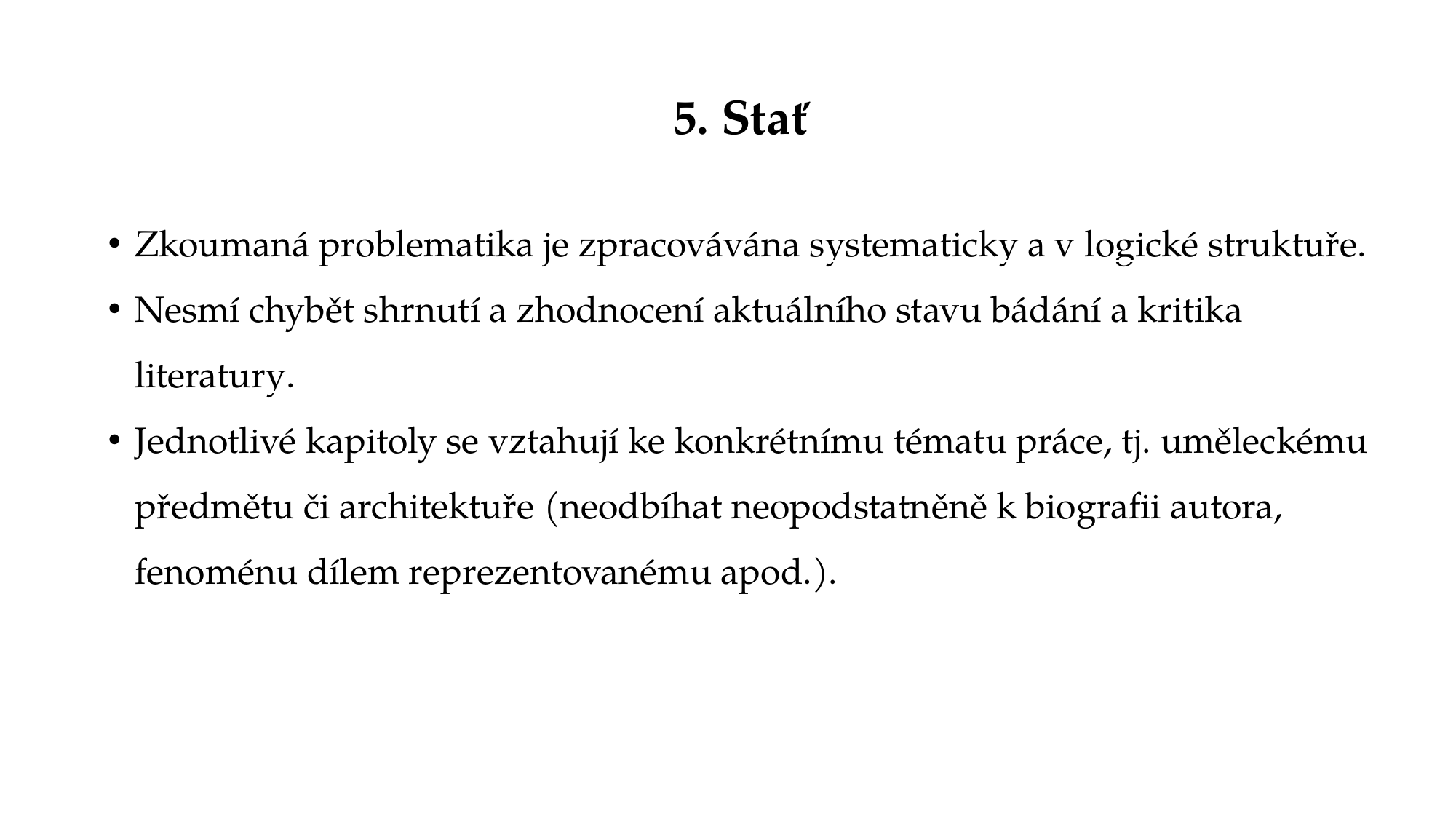

5. Stať
Zkoumaná problematika je zpracovávána systematicky a v logické struktuře.
Nesmí chybět shrnutí a zhodnocení aktuálního stavu bádání a kritika literatury.
Jednotlivé kapitoly se vztahují ke konkrétnímu tématu práce, tj. uměleckému předmětu či architektuře (neodbíhat neopodstatněně k biografii autora, fenoménu dílem reprezentovanému apod.).